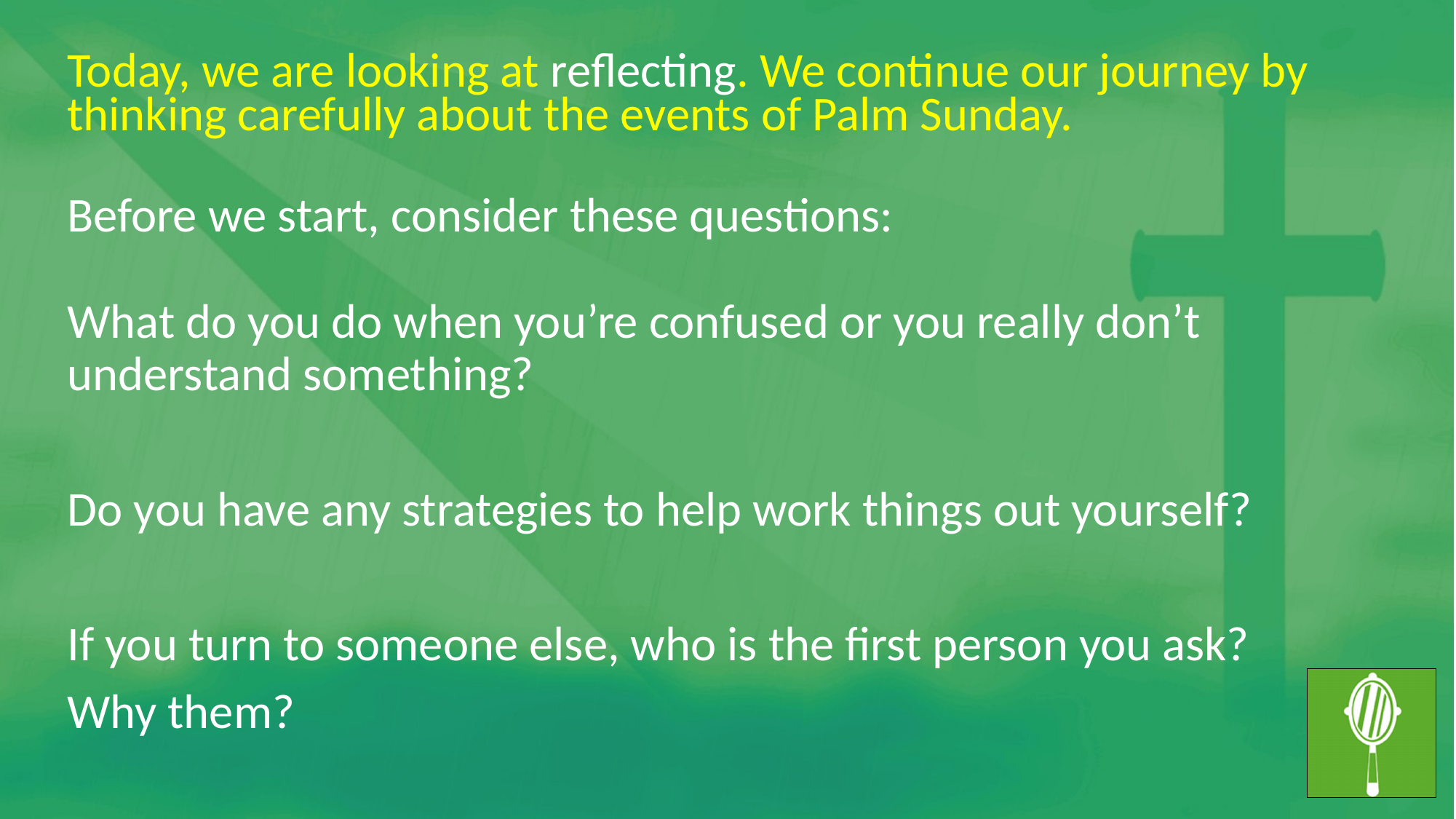

Today, we are looking at reflecting. We continue our journey by thinking carefully about the events of Palm Sunday.
Before we start, consider these questions:
What do you do when you’re confused or you really don’t understand something?

Do you have any strategies to help work things out yourself?

If you turn to someone else, who is the first person you ask?
Why them?